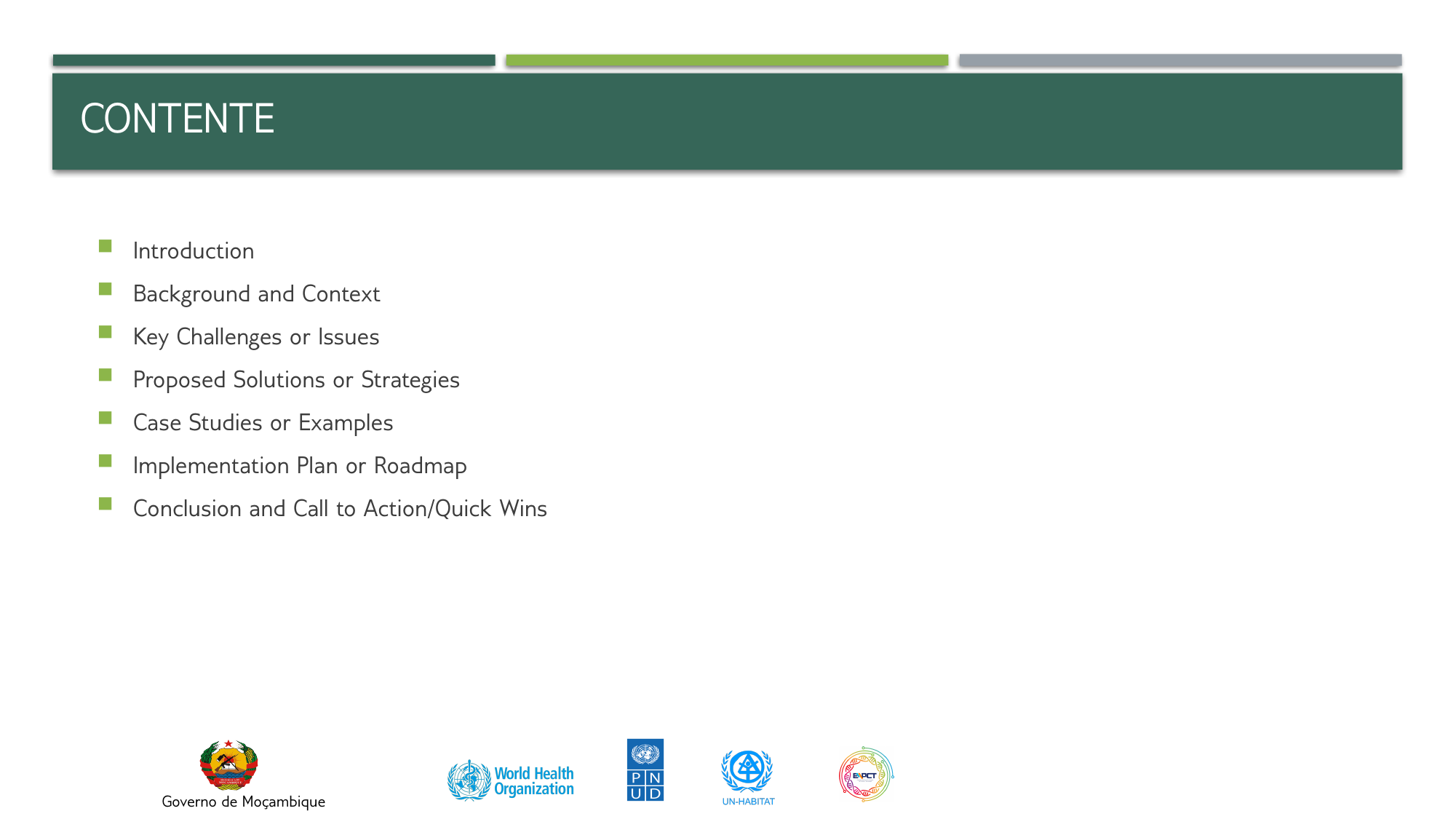

# Contente
Introduction
Background and Context
Key Challenges or Issues
Proposed Solutions or Strategies
Case Studies or Examples
Implementation Plan or Roadmap
Conclusion and Call to Action/Quick Wins